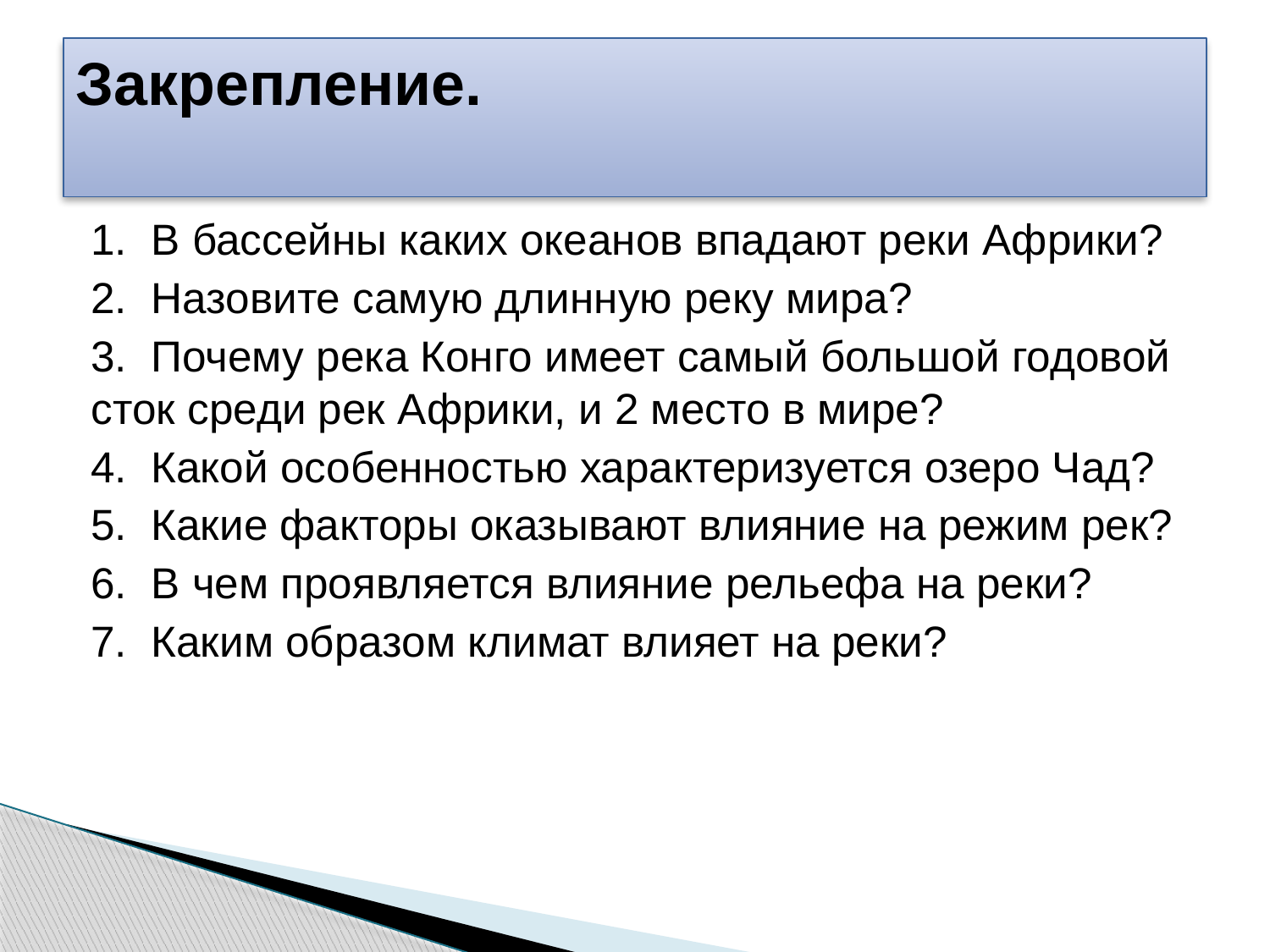

# Закрепление.
1.  В бассейны каких океанов впадают реки Африки?
2.  Назовите самую длинную реку мира?
3.  Почему река Конго имеет самый большой годовой сток среди рек Африки, и 2 место в мире?
4.  Какой особенностью характеризуется озеро Чад?
5.  Какие факторы оказывают влияние на режим рек?
6.  В чем проявляется влияние рельефа на реки?
7.  Каким образом климат влияет на реки?